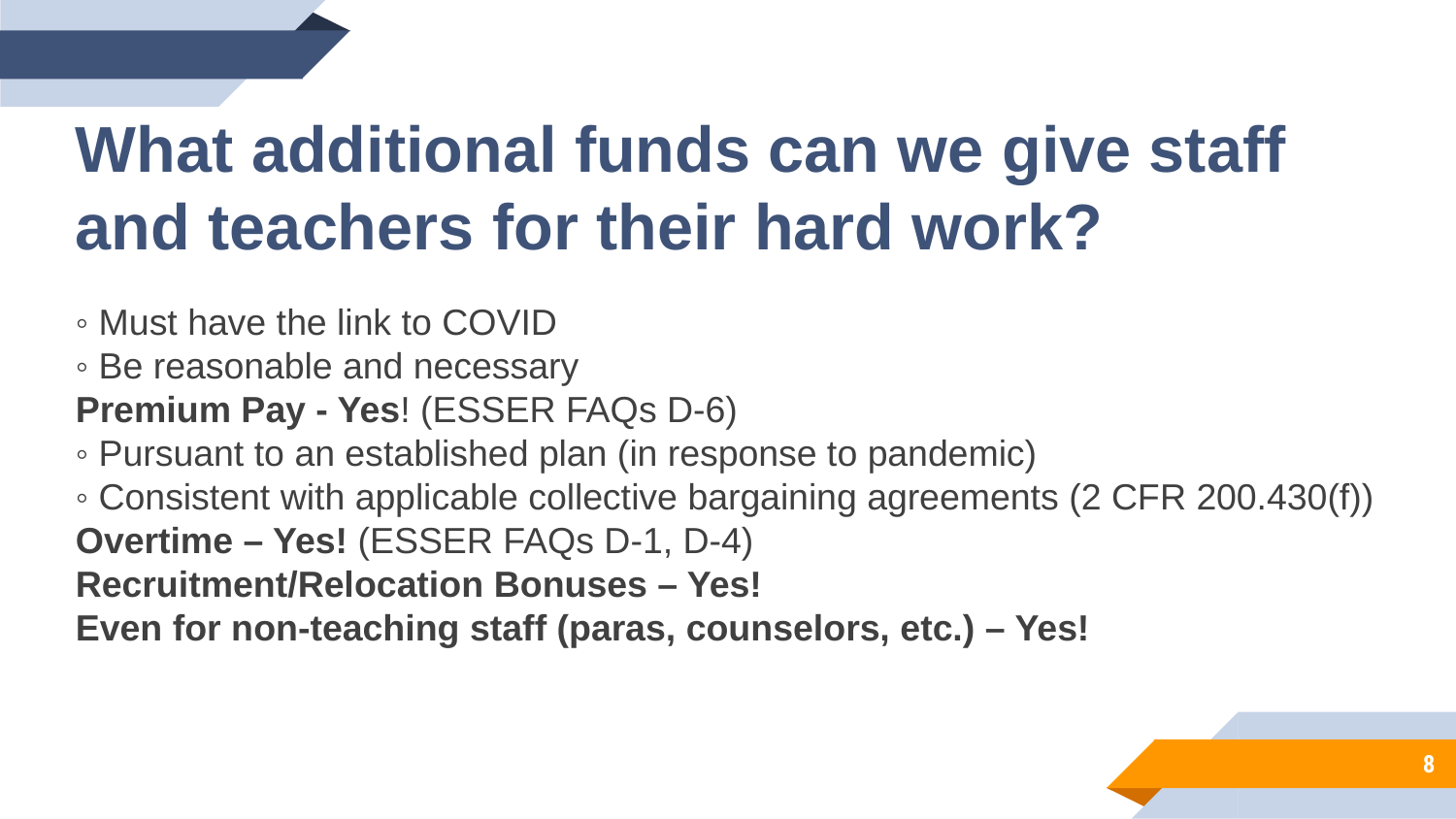

What additional funds can we give staff and teachers for their hard work?

◦ Must have the link to COVID
◦ Be reasonable and necessary
Premium Pay - Yes! (ESSER FAQs D-6)
◦ Pursuant to an established plan (in response to pandemic)
◦ Consistent with applicable collective bargaining agreements (2 CFR 200.430(f))
Overtime – Yes! (ESSER FAQs D-1, D-4)
Recruitment/Relocation Bonuses – Yes!
Even for non-teaching staff (paras, counselors, etc.) – Yes!

8